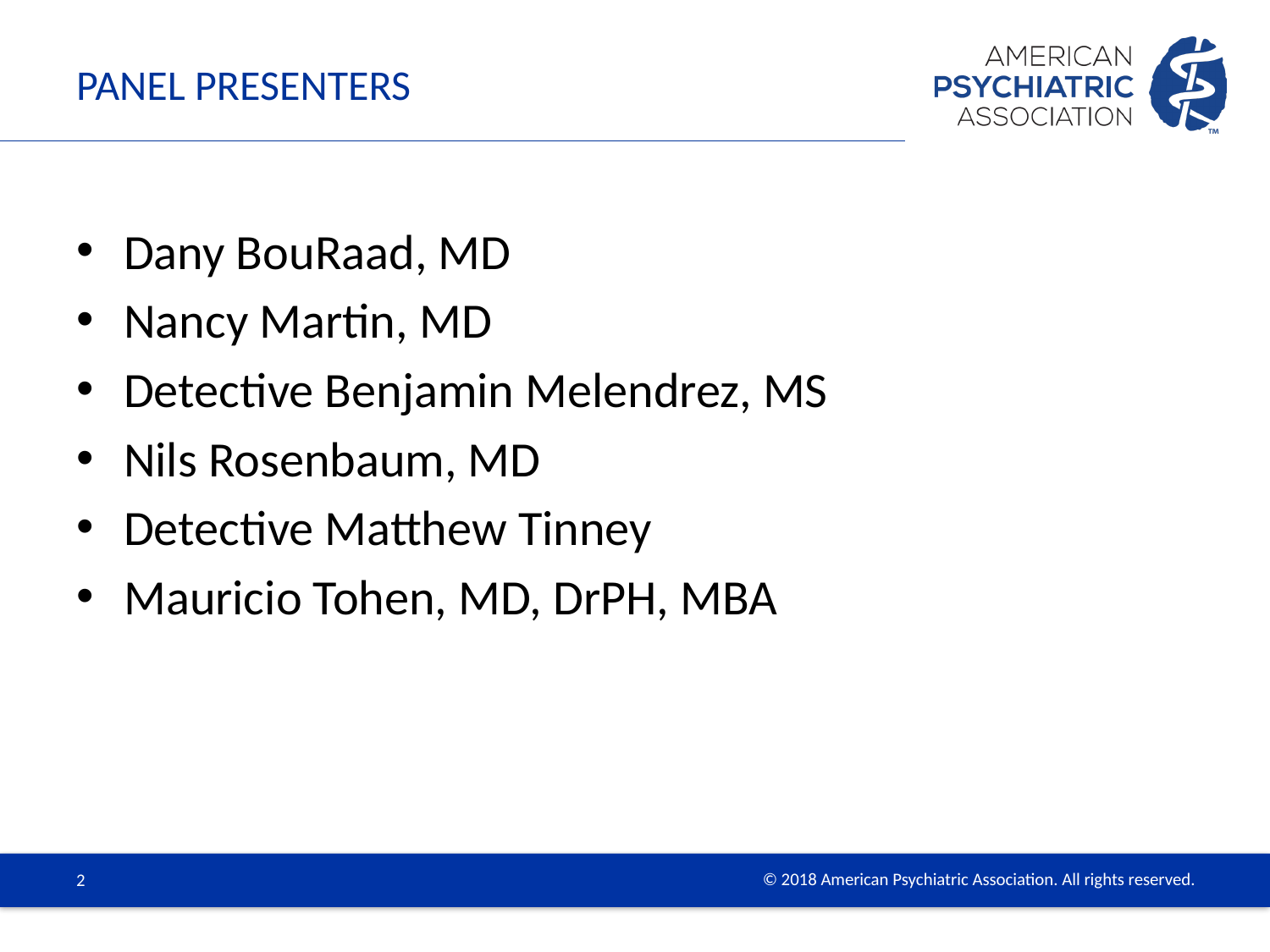

# Panel presenters
Dany BouRaad, MD
Nancy Martin, MD
Detective Benjamin Melendrez, MS
Nils Rosenbaum, MD
Detective Matthew Tinney
Mauricio Tohen, MD, DrPH, MBA